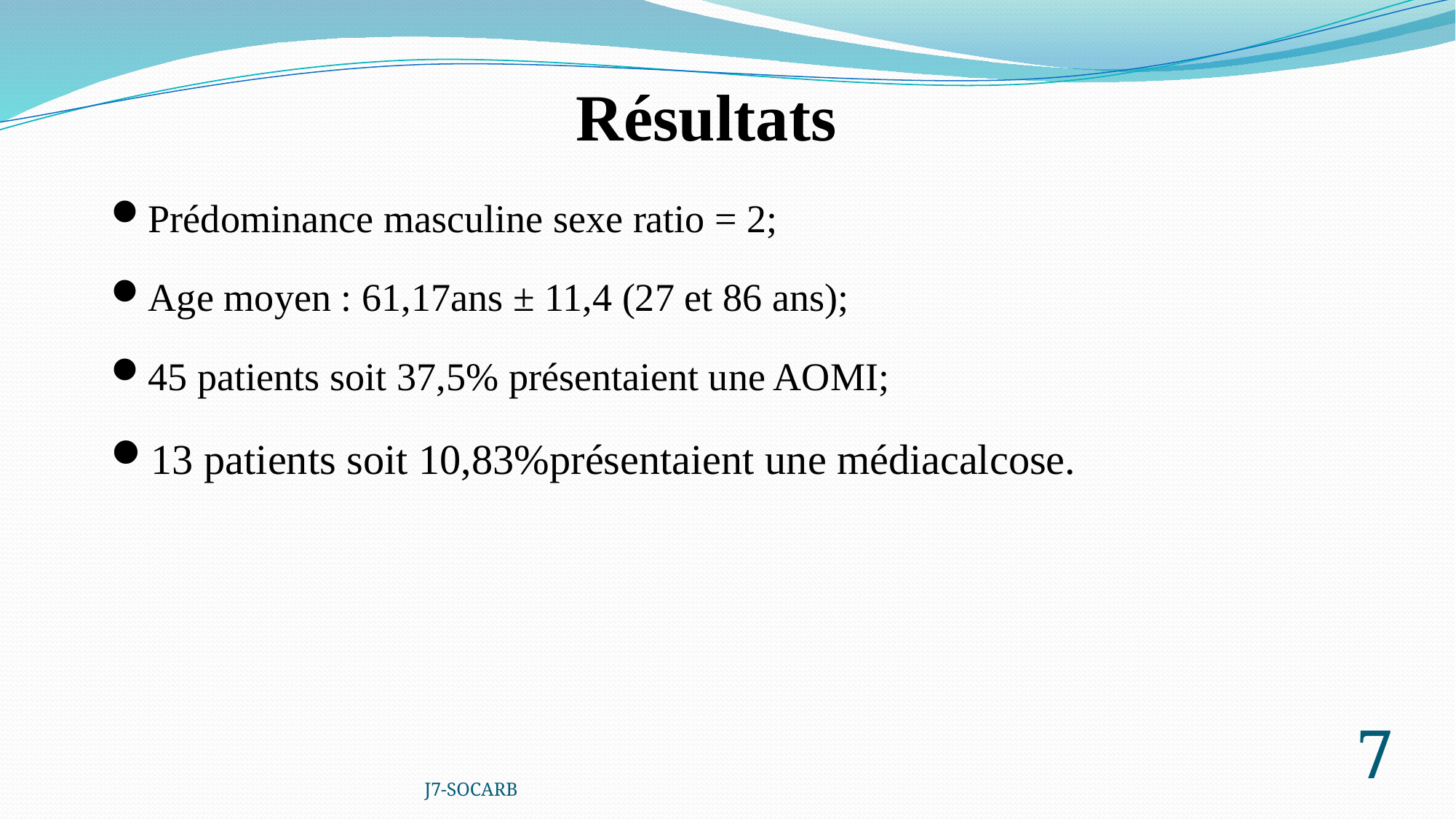

# Résultats
Prédominance masculine sexe ratio = 2;
Age moyen : 61,17ans ± 11,4 (27 et 86 ans);
45 patients soit 37,5% présentaient une AOMI;
13 patients soit 10,83%présentaient une médiacalcose.
J7-SOCARB
7